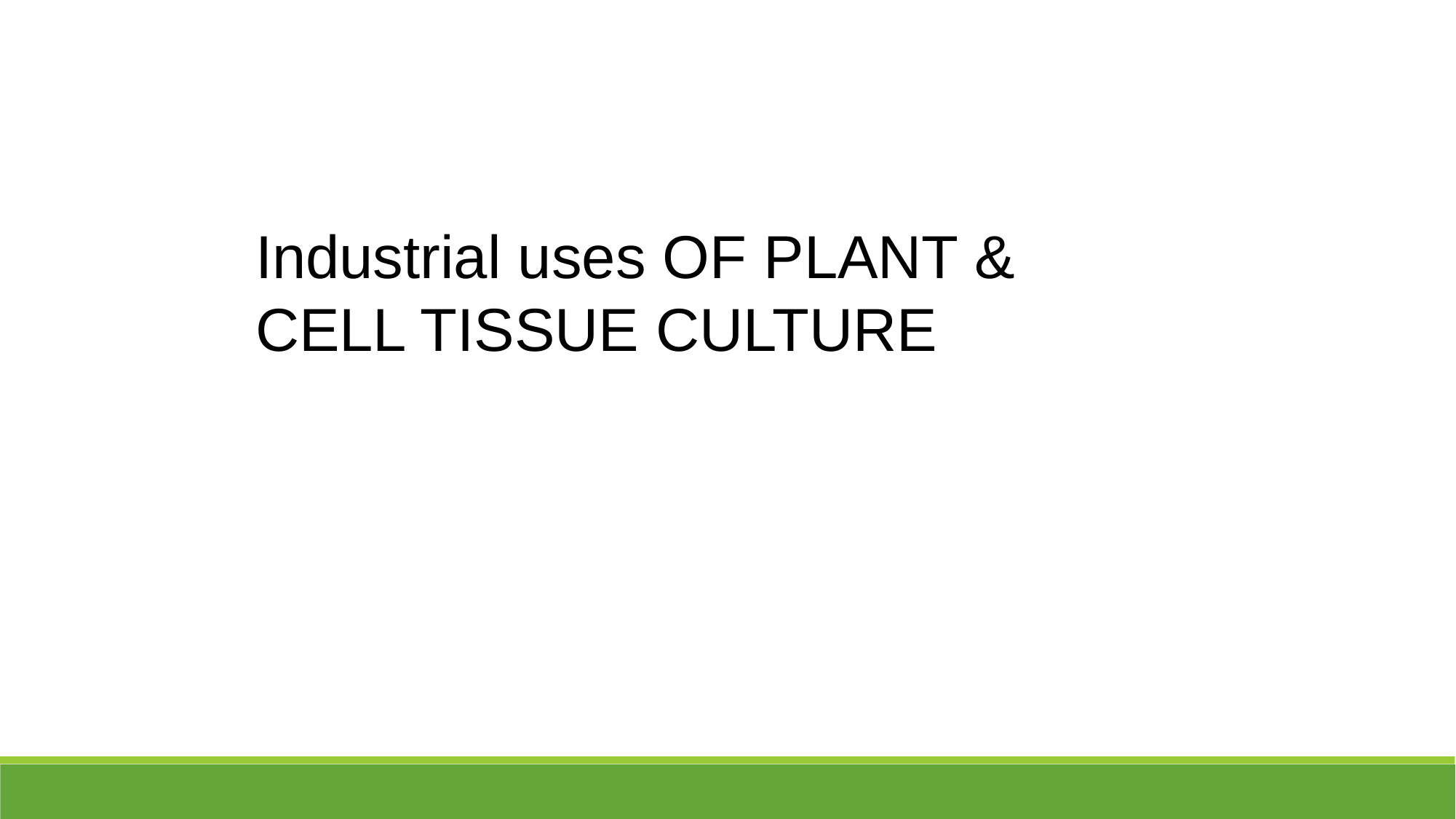

Industrial uses OF PLANT & CELL TISSUE CULTURE